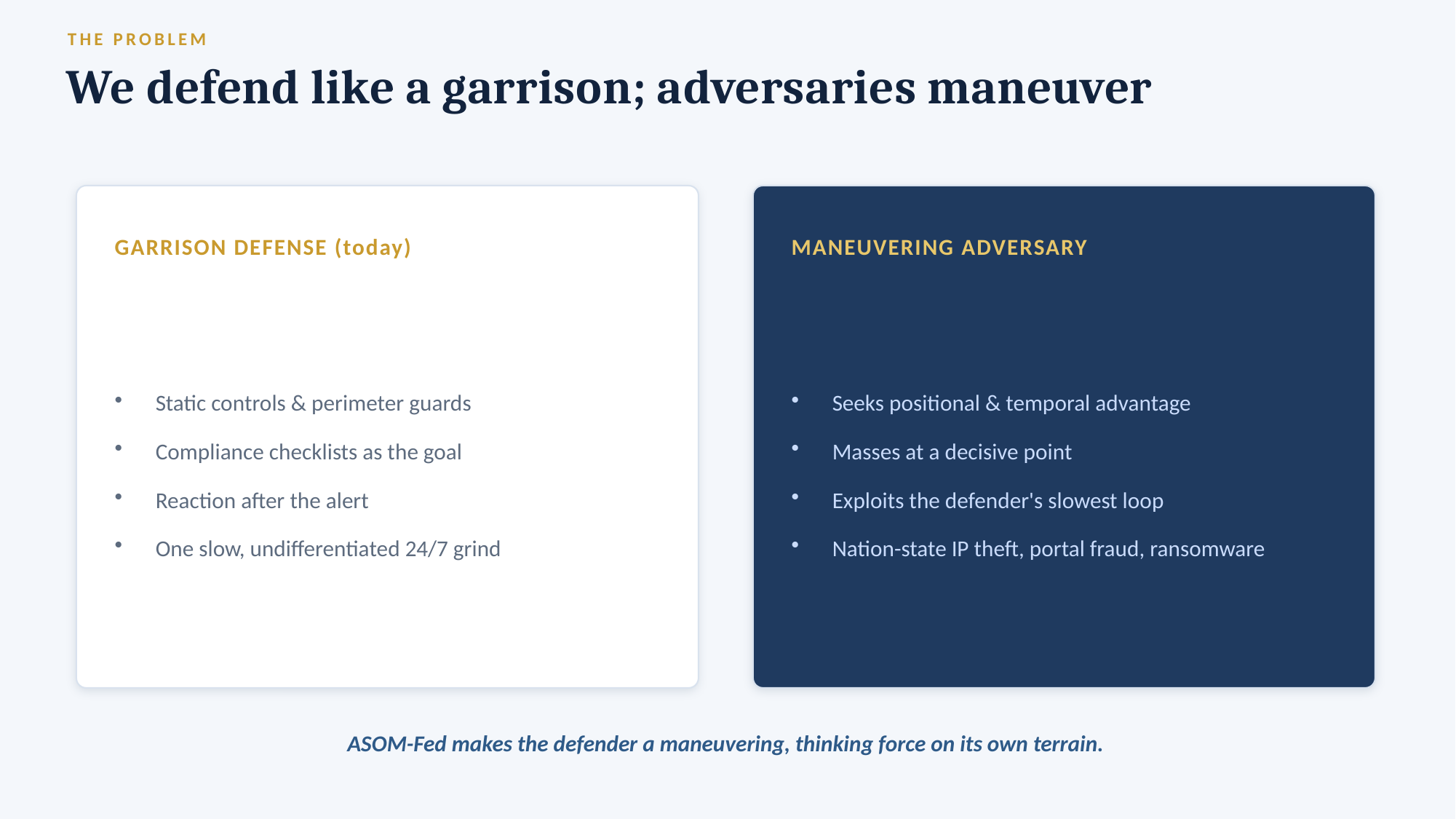

THE PROBLEM
We defend like a garrison; adversaries maneuver

GARRISON DEFENSE (today)
MANEUVERING ADVERSARY
Static controls & perimeter guards
Compliance checklists as the goal
Reaction after the alert
One slow, undifferentiated 24/7 grind
Seeks positional & temporal advantage
Masses at a decisive point
Exploits the defender's slowest loop
Nation-state IP theft, portal fraud, ransomware
ASOM-Fed makes the defender a maneuvering, thinking force on its own terrain.